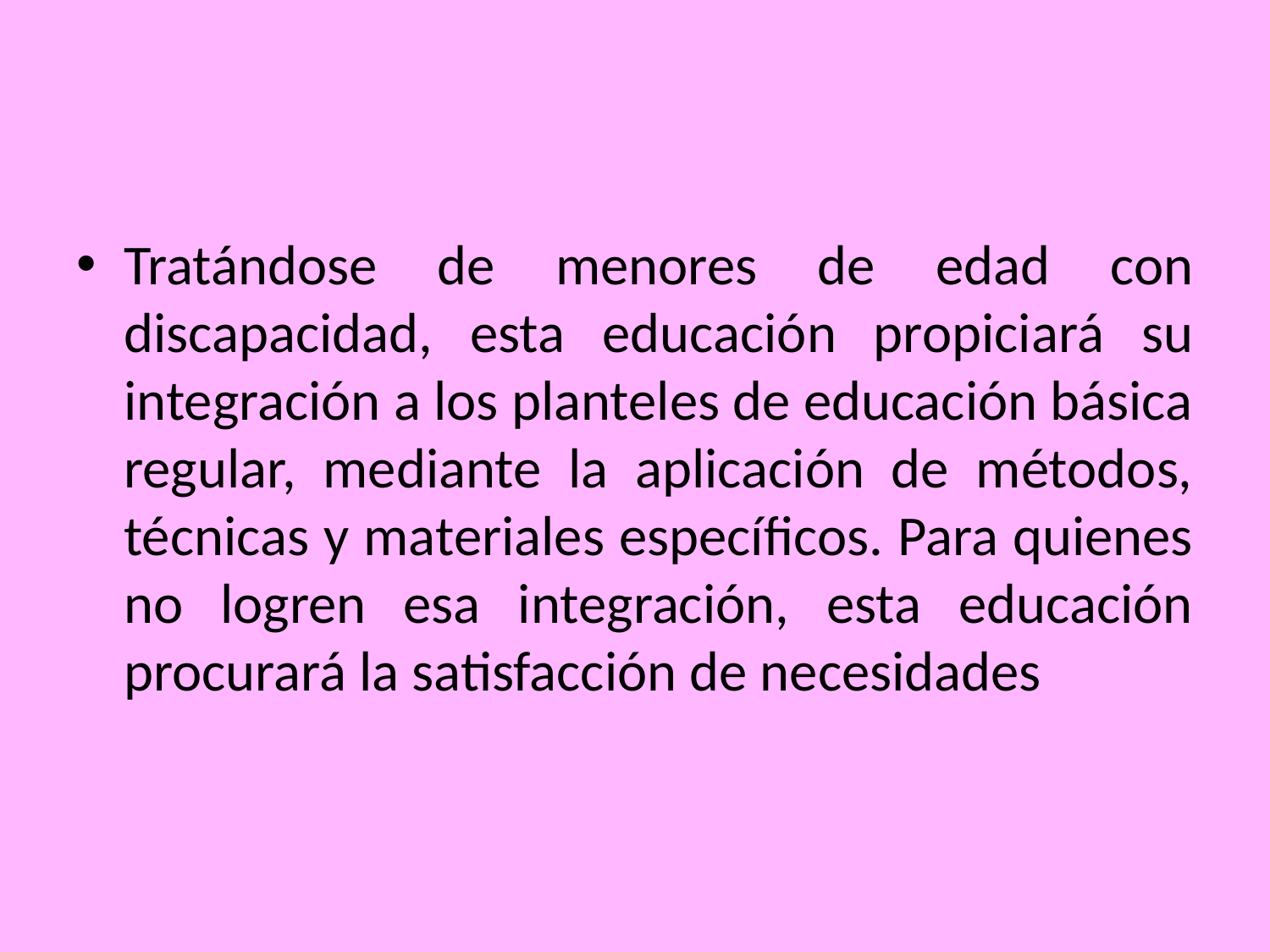

#
Tratándose de menores de edad con discapacidad, esta educación propiciará su integración a los planteles de educación básica regular, mediante la aplicación de métodos, técnicas y materiales específicos. Para quienes no logren esa integración, esta educación procurará la satisfacción de necesidades